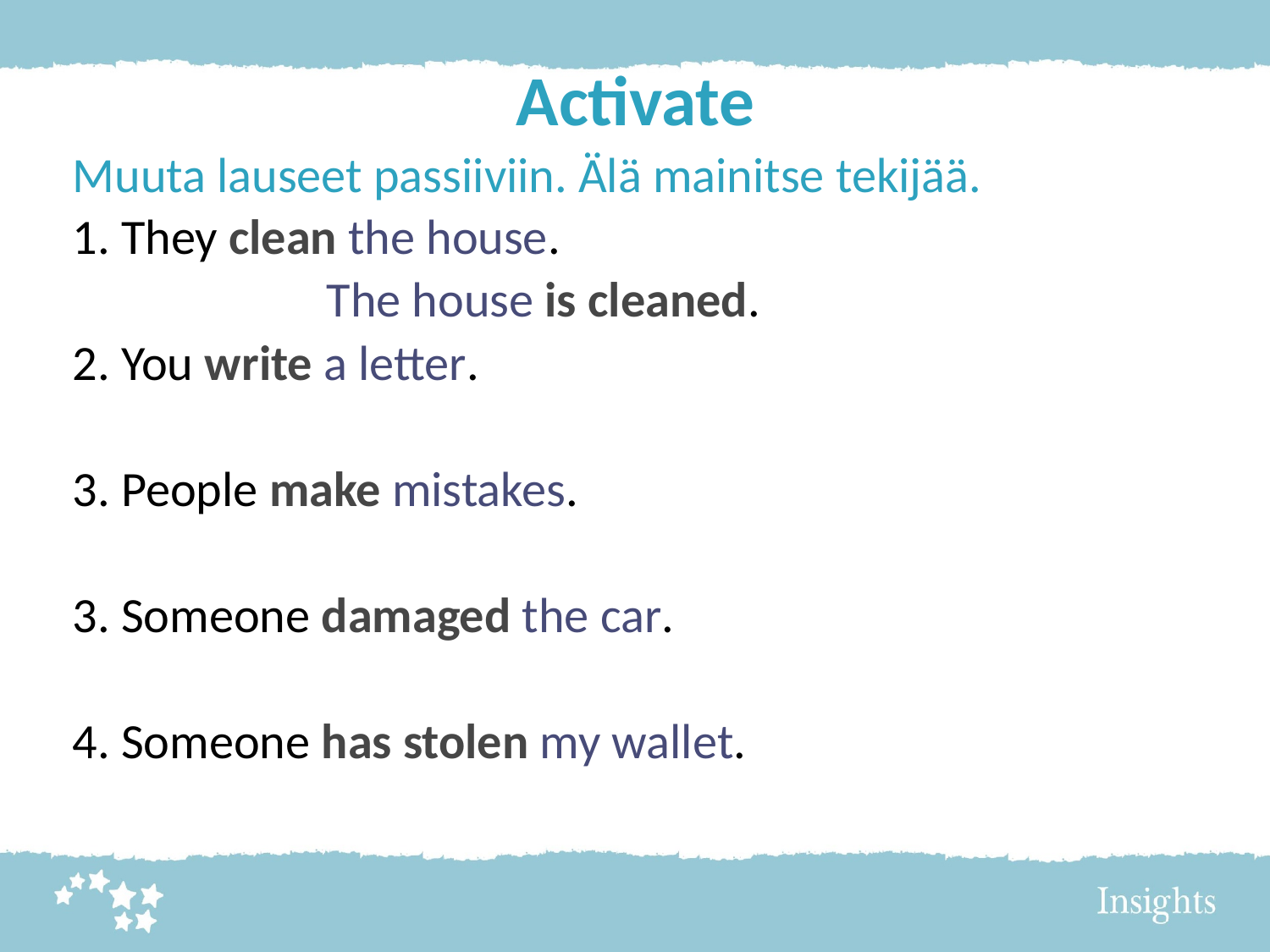

# Activate
Muuta lauseet passiiviin. Älä mainitse tekijää.
1. They clean the house.
		The house is cleaned.
2. You write a letter.

3. People make mistakes.

3. Someone damaged the car.

4. Someone has stolen my wallet.